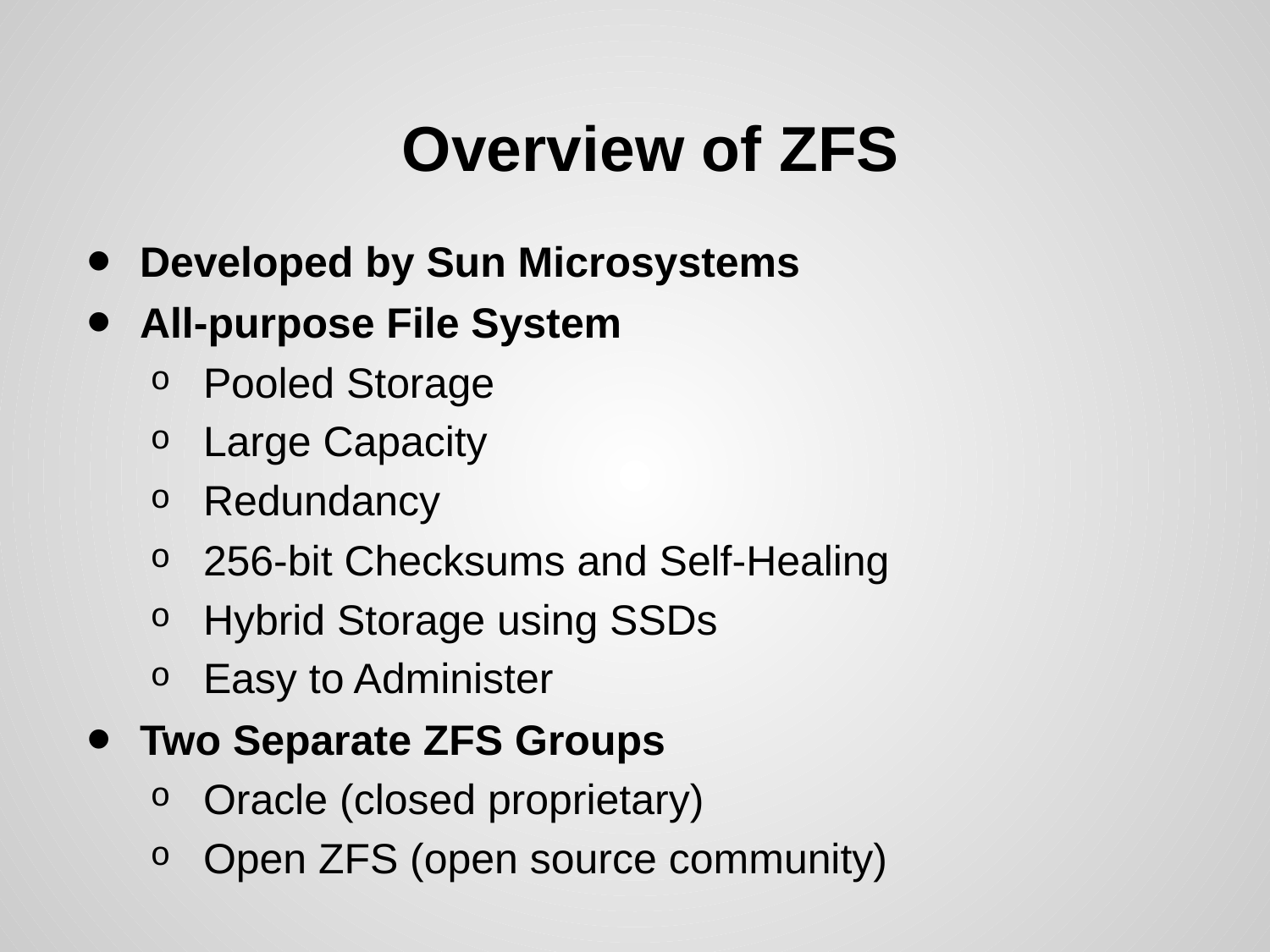

# Overview of ZFS
Developed by Sun Microsystems
All-purpose File System
Pooled Storage
Large Capacity
Redundancy
256-bit Checksums and Self-Healing
Hybrid Storage using SSDs
Easy to Administer
Two Separate ZFS Groups
Oracle (closed proprietary)
Open ZFS (open source community)